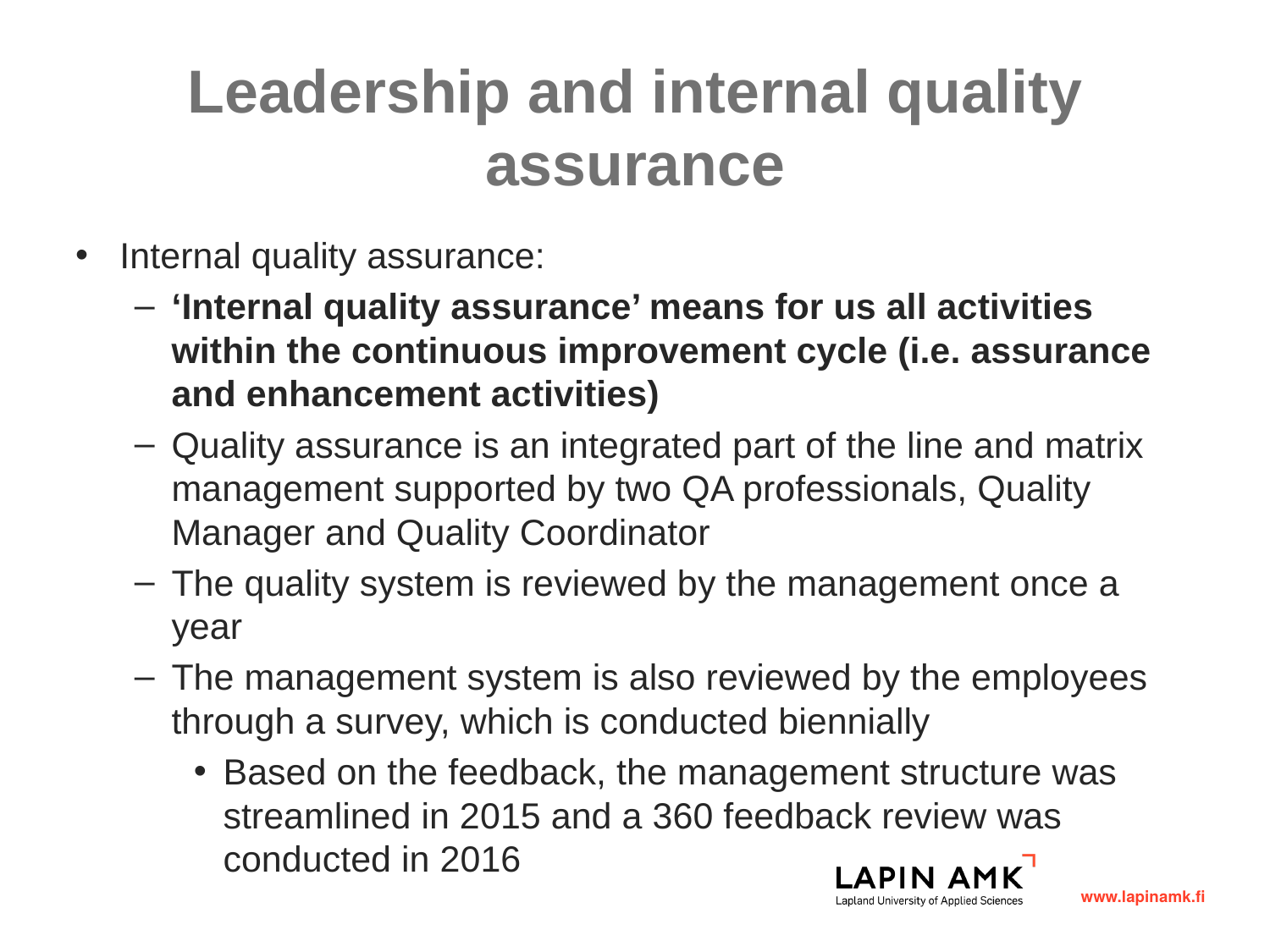

# Leadership and internal quality assurance
Internal quality assurance:
‘Internal quality assurance’ means for us all activities within the continuous improvement cycle (i.e. assurance and enhancement activities)
Quality assurance is an integrated part of the line and matrix management supported by two QA professionals, Quality Manager and Quality Coordinator
The quality system is reviewed by the management once a year
The management system is also reviewed by the employees through a survey, which is conducted biennially
Based on the feedback, the management structure was streamlined in 2015 and a 360 feedback review was conducted in 2016